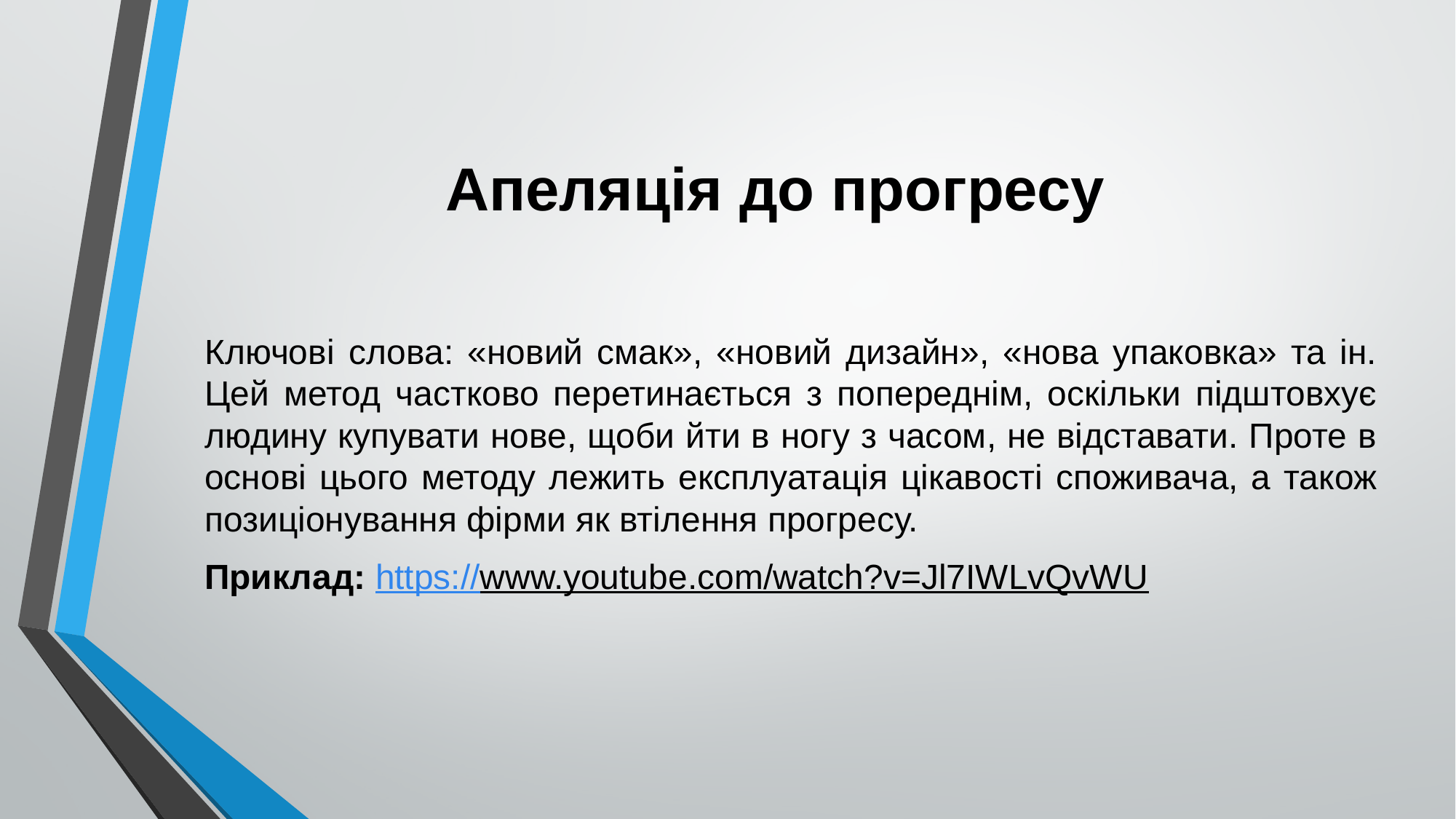

# Апеляція до прогресу
Ключові слова: «новий смак», «новий дизайн», «нова упаковка» та ін. Цей метод частково перетинається з попереднім, оскільки підштовхує людину купувати нове, щоби йти в ногу з часом, не відставати. Проте в основі цього методу лежить експлуатація цікавості споживача, а також позиціонування фірми як втілення прогресу.
Приклад: https://www.youtube.com/watch?v=Jl7IWLvQvWU